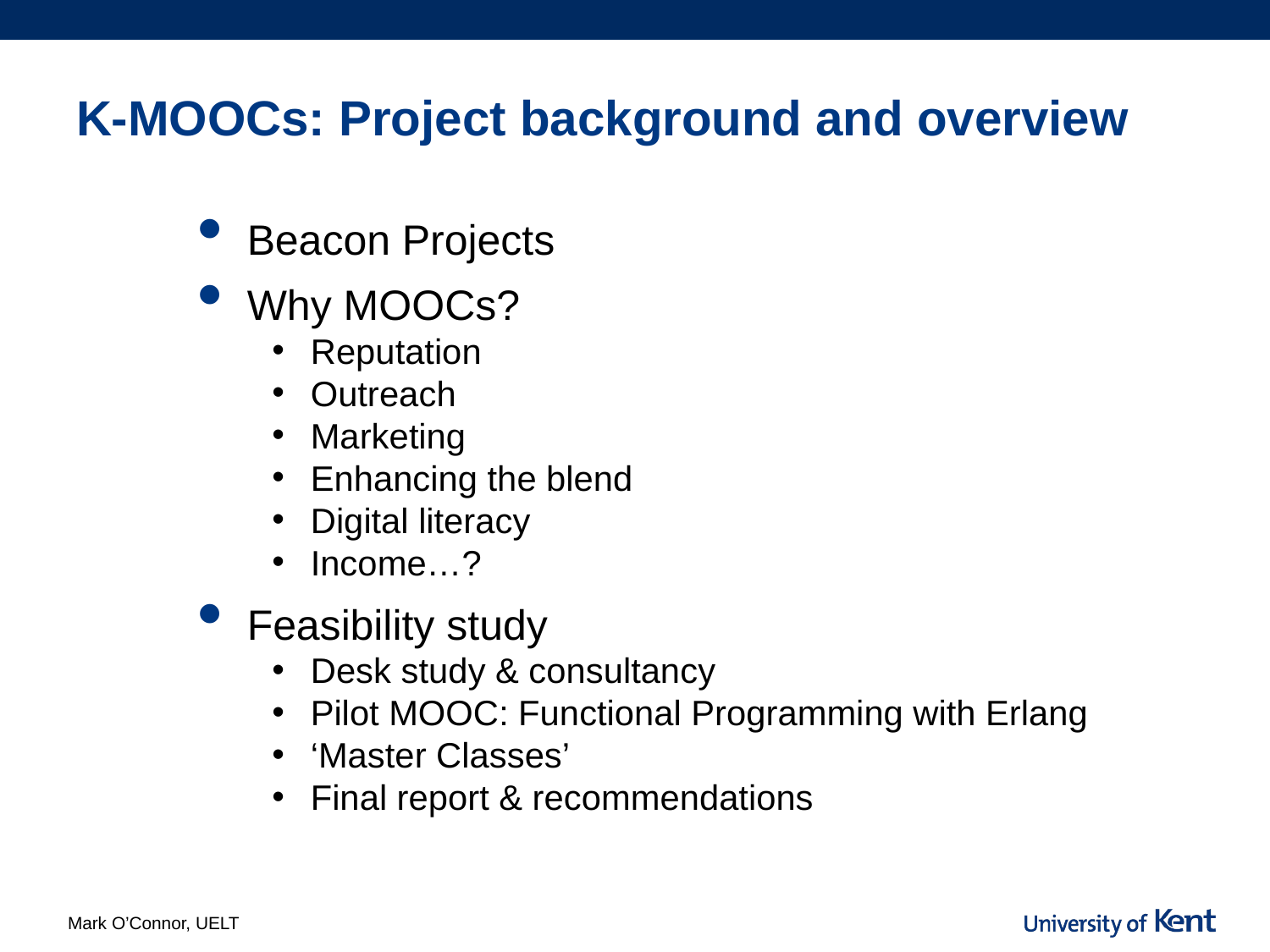

# K-MOOCs: Project background and overview
Beacon Projects
Why MOOCs?
Reputation
Outreach
Marketing
Enhancing the blend
Digital literacy
Income…?
Feasibility study
Desk study & consultancy
Pilot MOOC: Functional Programming with Erlang
‘Master Classes’
Final report & recommendations

Mark O’Connor, UELT